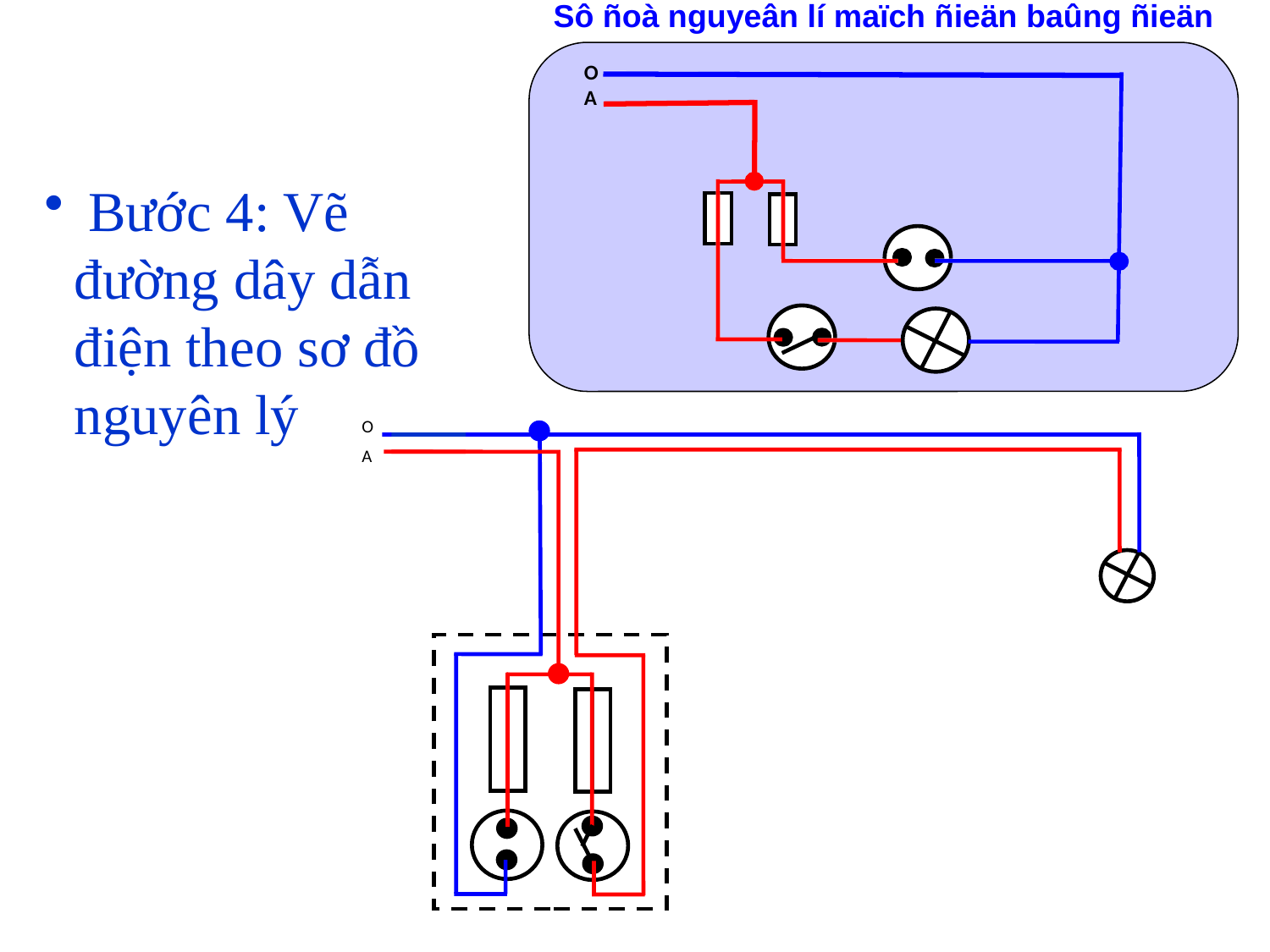

Sô ñoà nguyeân lí maïch ñieän baûng ñieän

O
A

 Bước 4: Vẽ đường dây dẫn điện theo sơ đồ nguyên lý

O
A